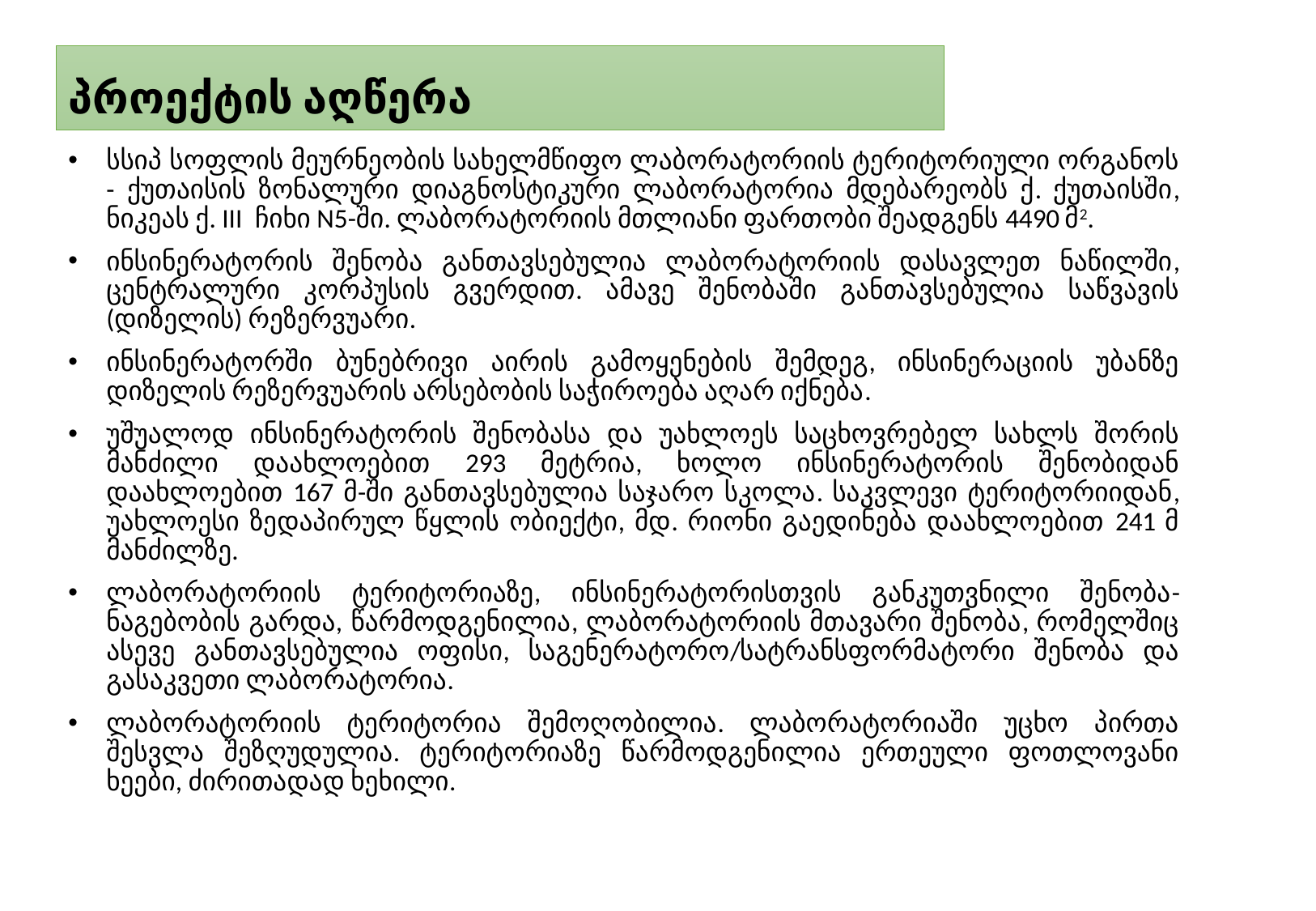

# პროექტის აღწერა
სსიპ სოფლის მეურნეობის სახელმწიფო ლაბორატორიის ტერიტორიული ორგანოს - ქუთაისის ზონალური დიაგნოსტიკური ლაბორატორია მდებარეობს ქ. ქუთაისში, ნიკეას ქ. III  ჩიხი N5-ში. ლაბორატორიის მთლიანი ფართობი შეადგენს 4490 მ2.
ინსინერატორის შენობა განთავსებულია ლაბორატორიის დასავლეთ ნაწილში, ცენტრალური კორპუსის გვერდით. ამავე შენობაში განთავსებულია საწვავის (დიზელის) რეზერვუარი.
ინსინერატორში ბუნებრივი აირის გამოყენების შემდეგ, ინსინერაციის უბანზე დიზელის რეზერვუარის არსებობის საჭიროება აღარ იქნება.
უშუალოდ ინსინერატორის შენობასა და უახლოეს საცხოვრებელ სახლს შორის მანძილი დაახლოებით 293 მეტრია, ხოლო ინსინერატორის შენობიდან დაახლოებით 167 მ-ში განთავსებულია საჯარო სკოლა. საკვლევი ტერიტორიიდან, უახლოესი ზედაპირულ წყლის ობიექტი, მდ. რიონი გაედინება დაახლოებით 241 მ მანძილზე.
ლაბორატორიის ტერიტორიაზე, ინსინერატორისთვის განკუთვნილი შენობა-ნაგებობის გარდა, წარმოდგენილია, ლაბორატორიის მთავარი შენობა, რომელშიც ასევე განთავსებულია ოფისი, საგენერატორო/სატრანსფორმატორი შენობა და გასაკვეთი ლაბორატორია.
ლაბორატორიის ტერიტორია შემოღობილია. ლაბორატორიაში უცხო პირთა შესვლა შეზღუდულია. ტერიტორიაზე წარმოდგენილია ერთეული ფოთლოვანი ხეები, ძირითადად ხეხილი.